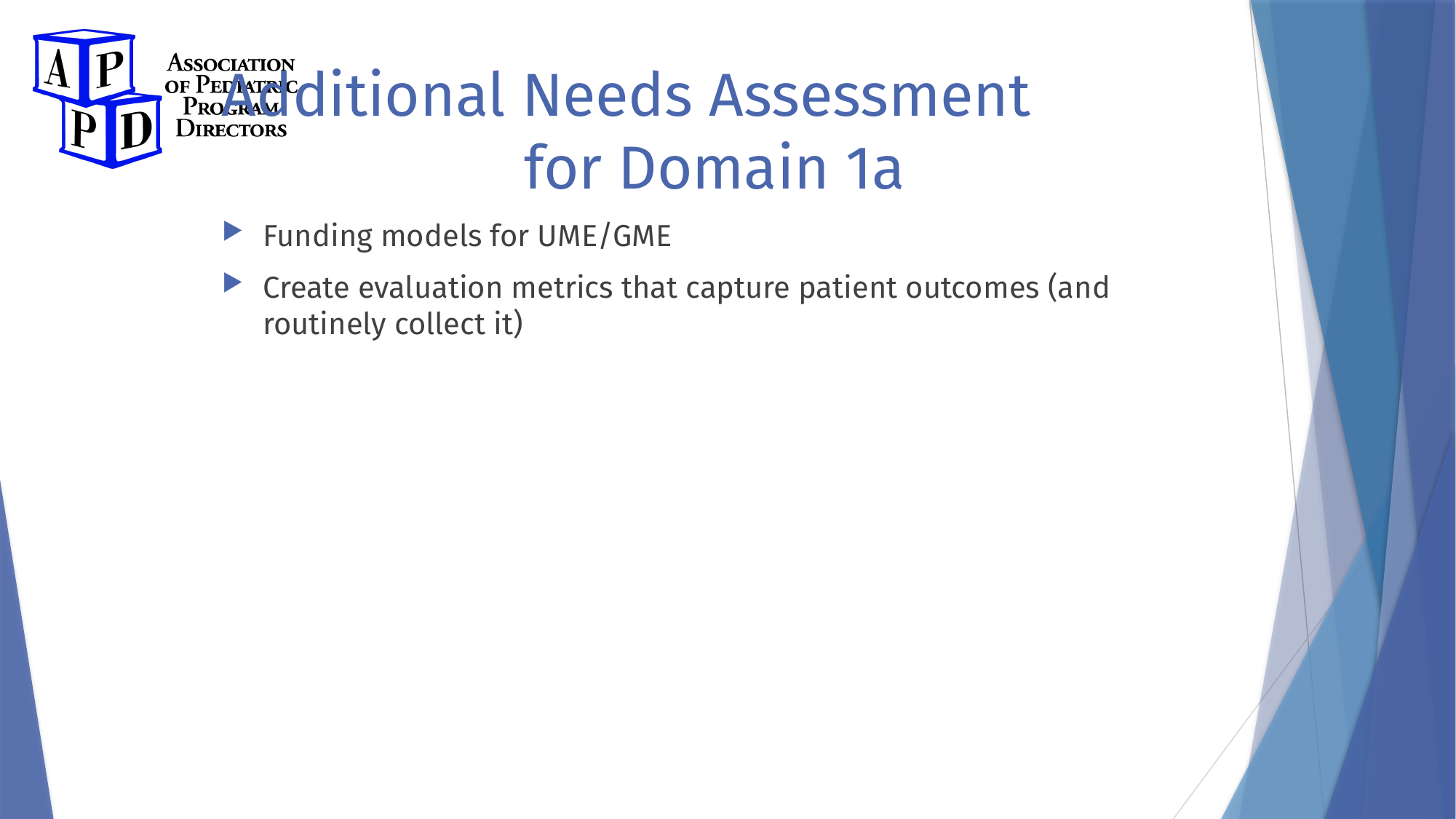

# Additional Needs Assessment            for Domain 1a
Funding models for UME/GME
Create evaluation metrics that capture patient outcomes (and routinely collect it)